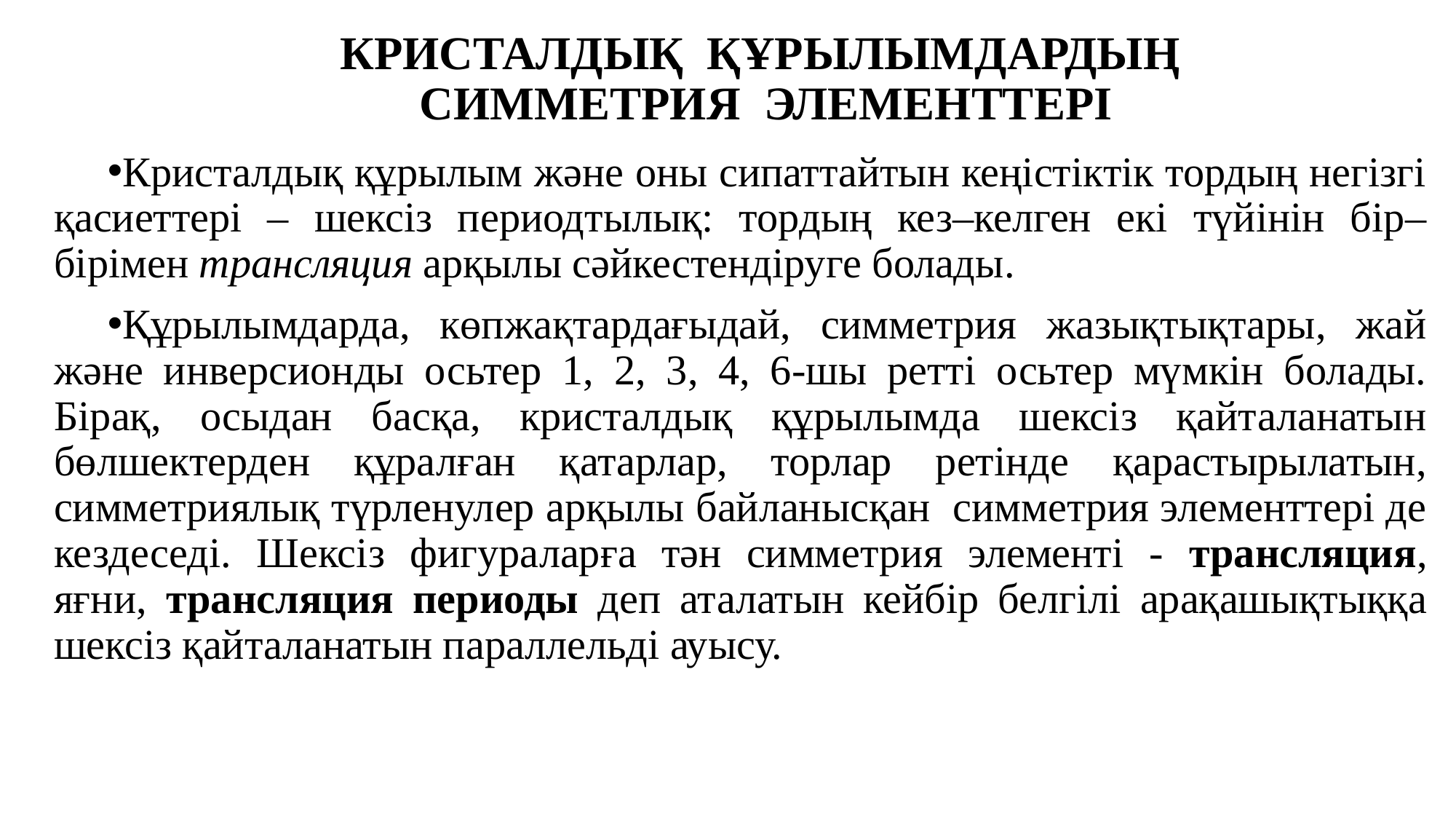

# КРИСТАЛДЫҚ  ҚҰРЫЛЫМДАРДЫҢ СИММЕТРИЯ  ЭЛЕМЕНТТЕРІ
Кристалдық құрылым және оны сипаттайтын кеңістіктік тордың негізгі қасиеттері – шексіз периодтылық: тордың кез–келген екі түйінін бір–бірімен трансляция арқылы сәйкестендіруге болады.
Құрылымдарда, көпжақтардағыдай, симметрия жазықтықтары, жай және инверсионды осьтер 1, 2, 3, 4, 6-шы ретті осьтер мүмкін болады. Бірақ, осыдан басқа, кристалдық құрылымда шексіз қайталанатын бөлшектерден құралған қатарлар, торлар ретінде қарастырылатын, симметриялық түрленулер арқылы байланысқан  симметрия элементтері де кездеседі. Шексіз фигураларға тән симметрия элементі - трансляция, яғни, трансляция периоды деп аталатын кейбір белгілі арақашықтыққа шексіз қайталанатын параллельді ауысу.